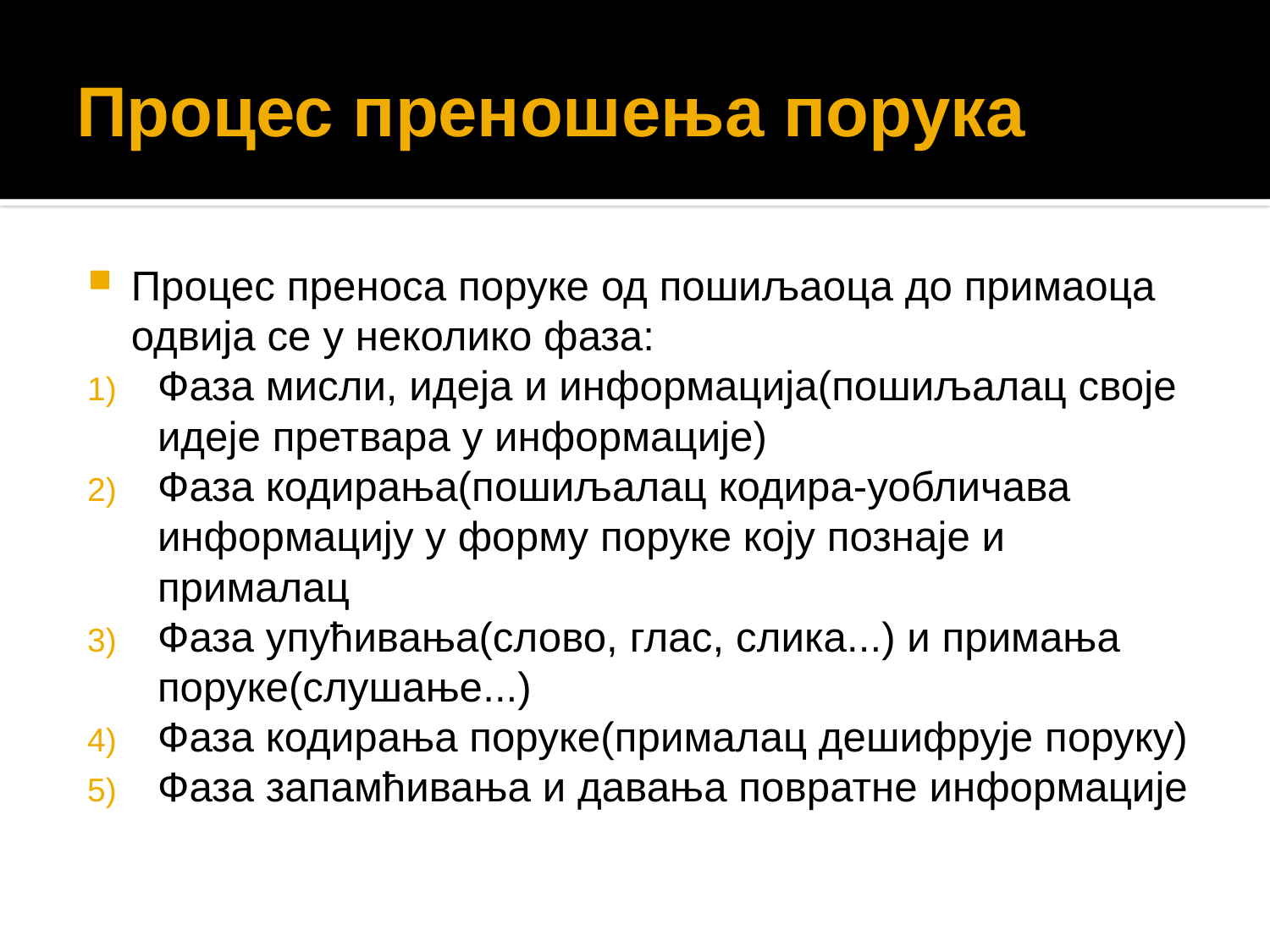

# Процес преношења порука
Процес преноса поруке од пошиљаоца до примаоца одвија се у неколико фаза:
Фаза мисли, идеја и информација(пошиљалац своје идеје претвара у информације)
Фаза кодирања(пошиљалац кодира-уобличава информацију у форму поруке коју познаје и прималац
Фаза упућивања(слово, глас, слика...) и примања поруке(слушање...)
Фаза кодирања поруке(прималац дешифрује поруку)
Фаза запамћивања и давања повратне информације